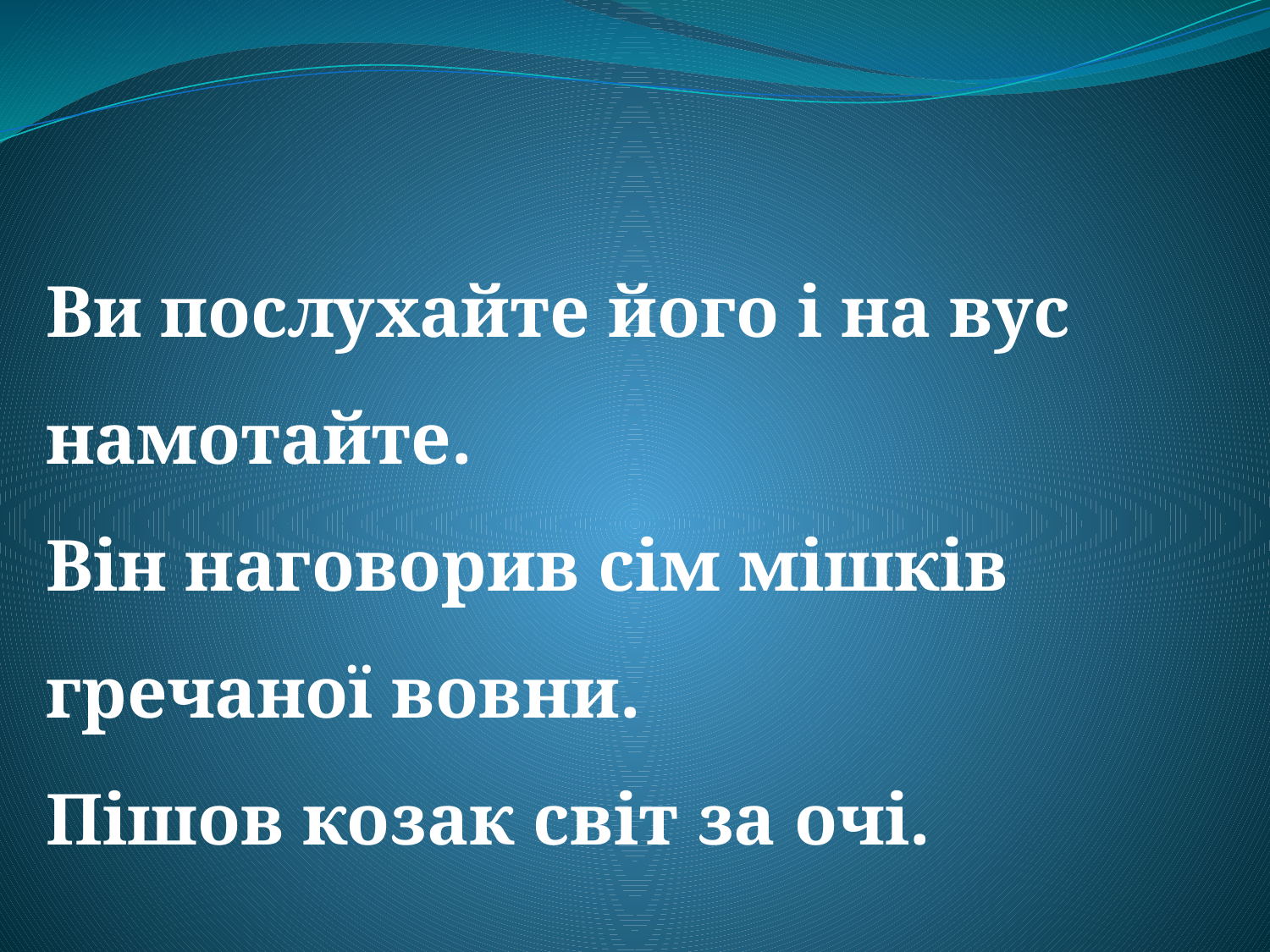

#
Ви послухайте його і на вус намотайте.
Він наговорив сім мішків гречаної вовни.
Пішов козак світ за очі.